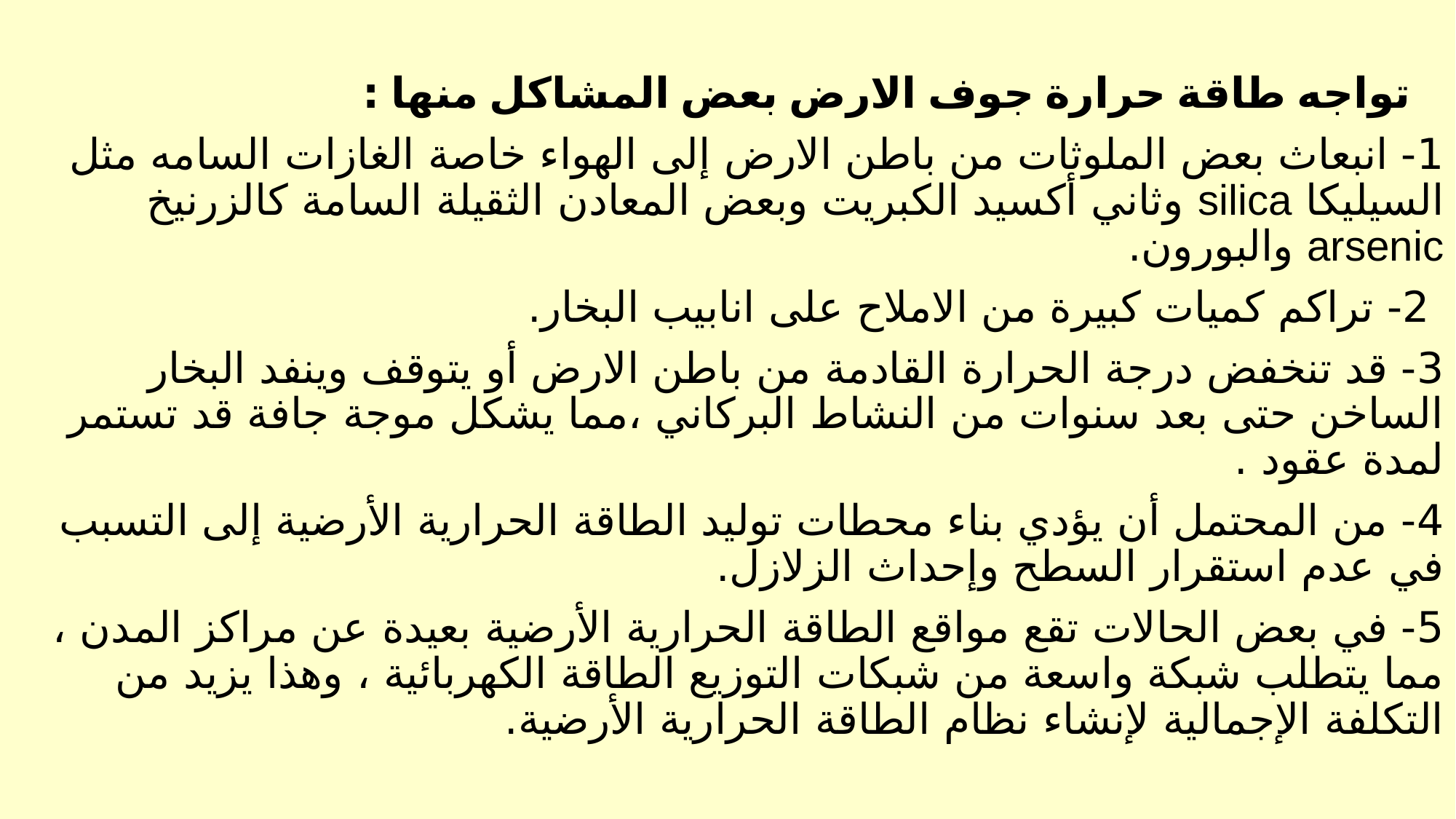

تواجه طاقة حرارة جوف الارض بعض المشاكل منها :
1- انبعاث بعض الملوثات من باطن الارض إلى الهواء خاصة الغازات السامه مثل السيليكا silica وثاني أكسيد الكبريت وبعض المعادن الثقيلة السامة كالزرنيخ  arsenic والبورون.
 2- تراكم كميات كبيرة من الاملاح على انابيب البخار.
3- قد تنخفض درجة الحرارة القادمة من باطن الارض أو يتوقف وينفد البخار الساخن حتى بعد سنوات من النشاط البركاني ،مما يشكل موجة جافة قد تستمر لمدة عقود .
4- من المحتمل أن يؤدي بناء محطات توليد الطاقة الحرارية الأرضية إلى التسبب في عدم استقرار السطح وإحداث الزلازل.
5- في بعض الحالات تقع مواقع الطاقة الحرارية الأرضية بعيدة عن مراكز المدن ، مما يتطلب شبكة واسعة من شبكات التوزيع الطاقة الكهربائية ، وهذا يزيد من التكلفة الإجمالية لإنشاء نظام الطاقة الحرارية الأرضية.